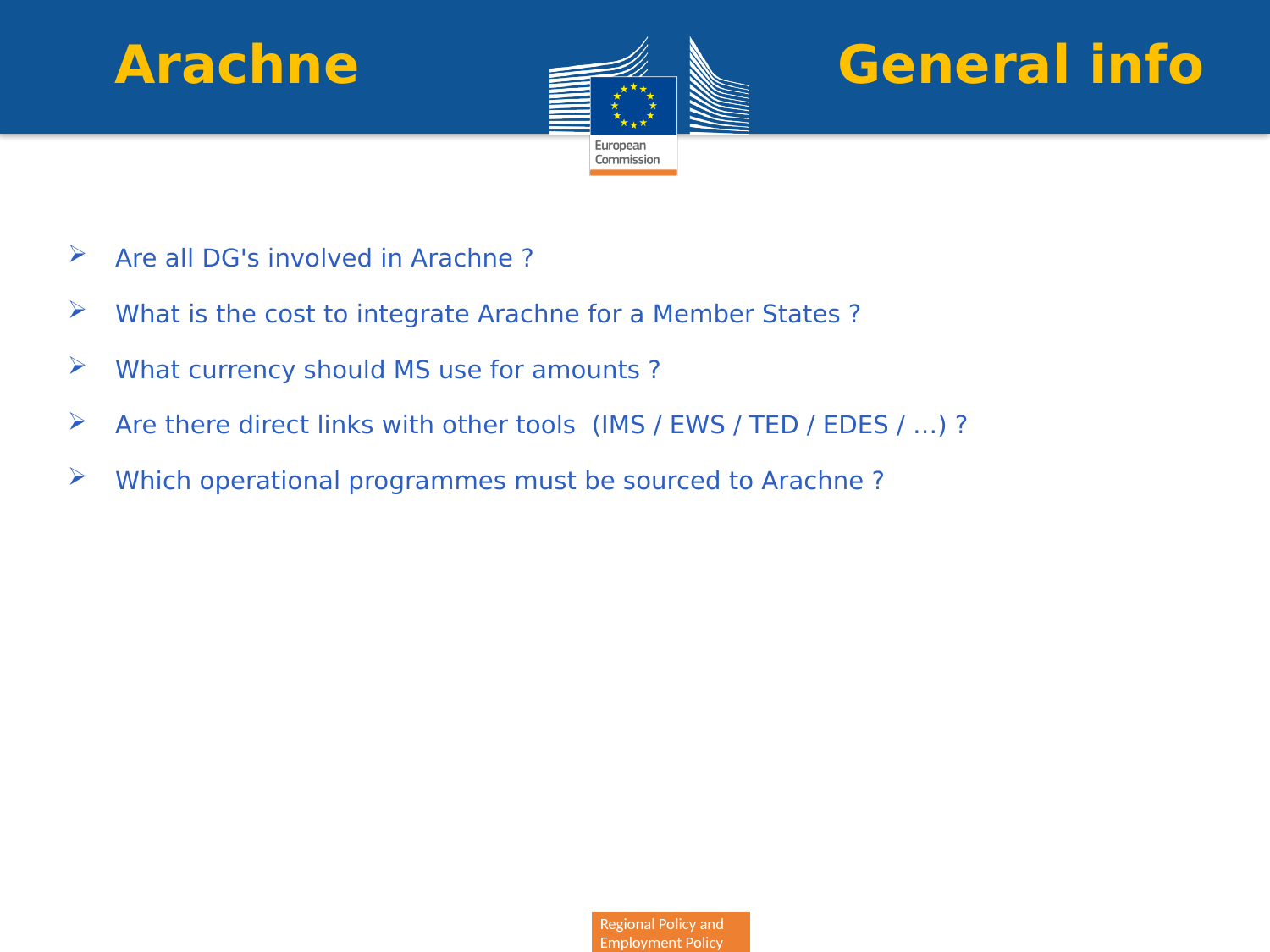

Arachne                          General info
Are all DG's involved in Arachne ?
What is the cost to integrate Arachne for a Member States ?
What currency should MS use for amounts ?
Are there direct links with other tools  (IMS / EWS / TED / EDES / …) ?
Which operational programmes must be sourced to Arachne ?